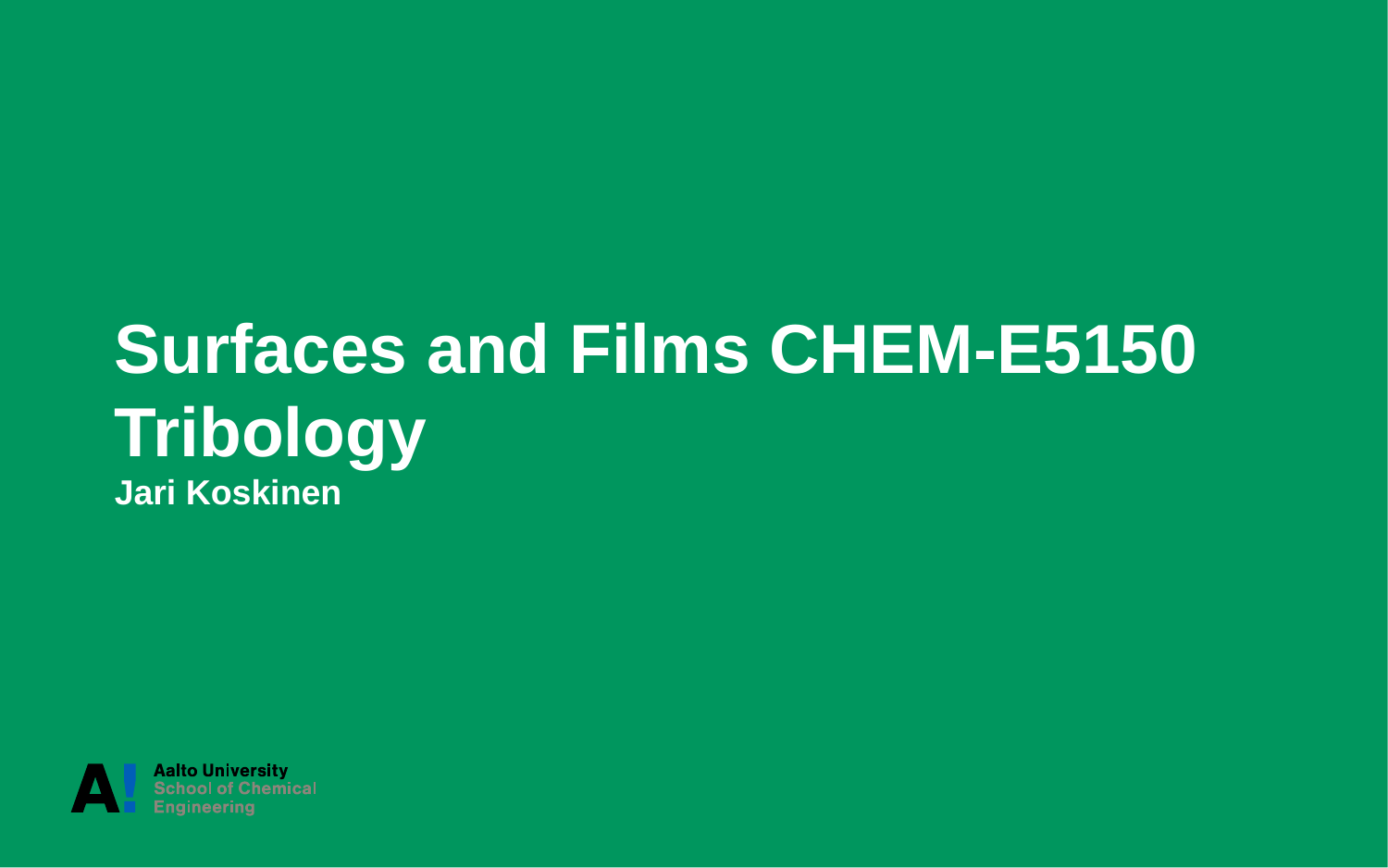

Surfaces and Films CHEM-E5150
Tribology
Jari Koskinen